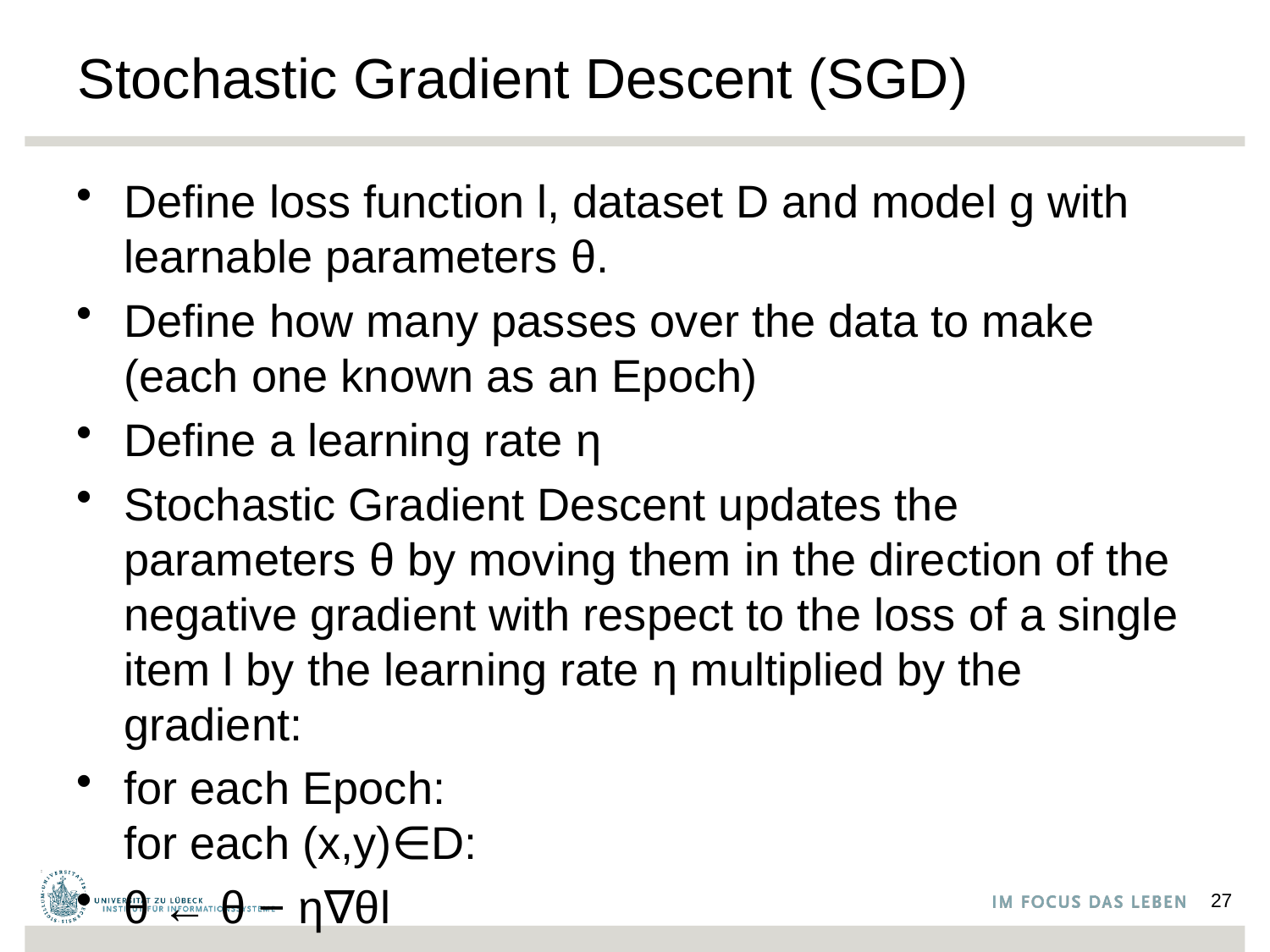

# Stochastic Gradient Descent (SGD)
Define loss function l, dataset D and model g with learnable parameters θ.
Define how many passes over the data to make (each one known as an Epoch)
Define a learning rate η
Stochastic Gradient Descent updates the parameters θ by moving them in the direction of the negative gradient with respect to the loss of a single item l by the learning rate η multiplied by the gradient:
for each Epoch:
for each (x,y)∈D:
θ ← θ − η∇θl

27